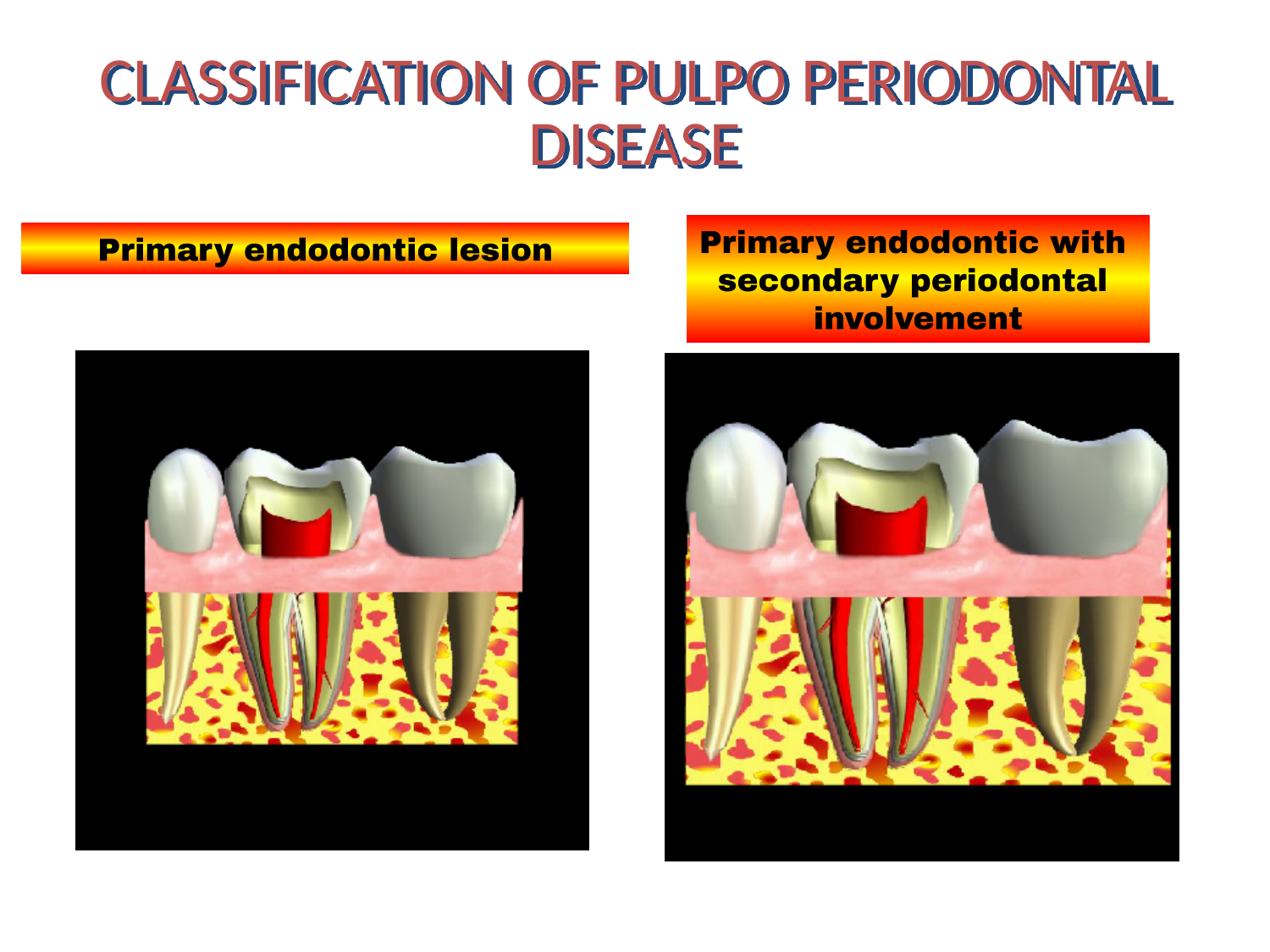

# CLASSIFICATION OF PULPO PERIODONTAL DISEASE
Primary endodontic with
secondary periodontal
involvement
Primary endodontic lesion